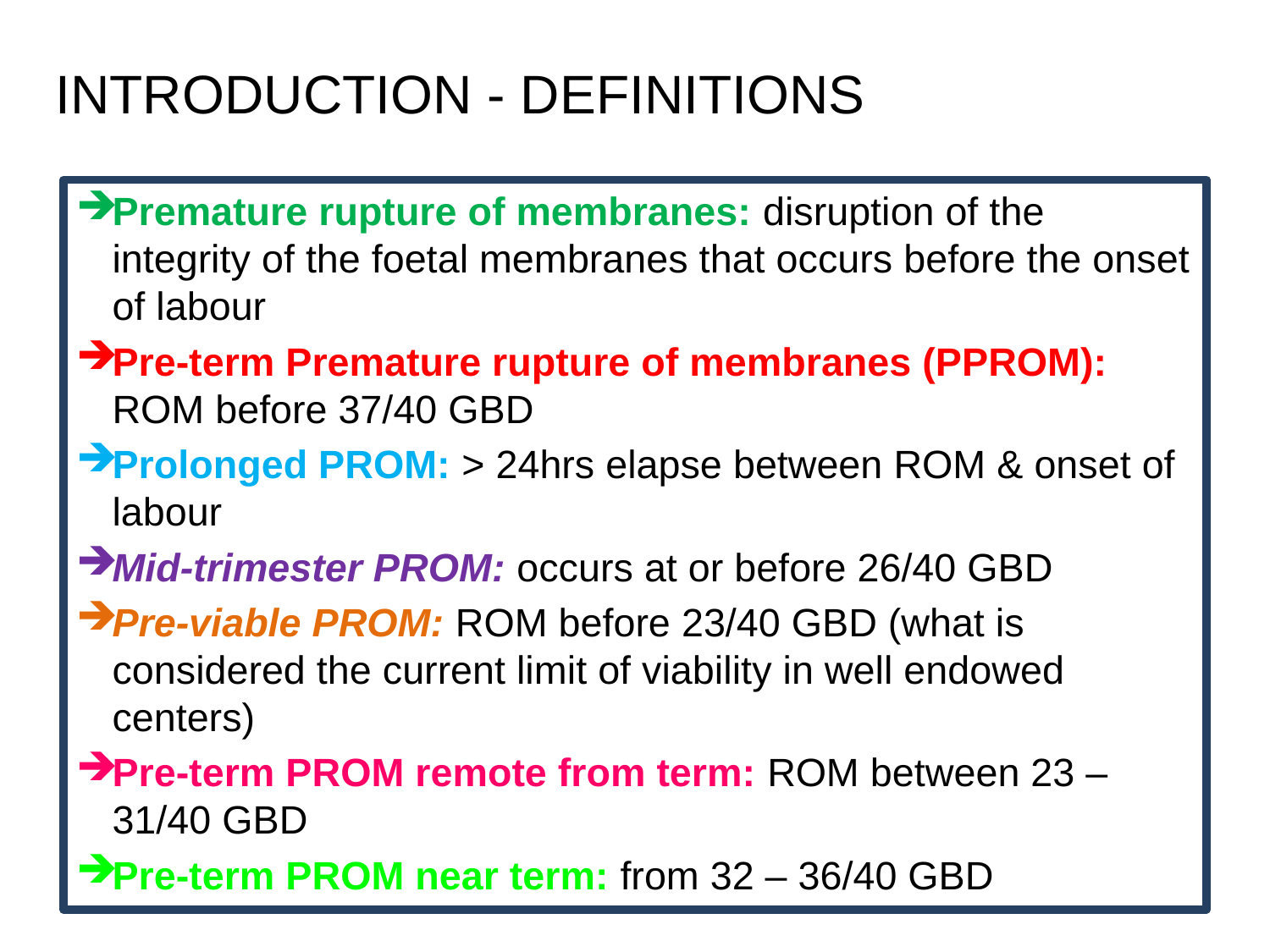

# INTRODUCTION - DEFINITIONS
Premature rupture of membranes: disruption of the integrity of the foetal membranes that occurs before the onset of labour
Pre-term Premature rupture of membranes (PPROM): ROM before 37/40 GBD
Prolonged PROM: > 24hrs elapse between ROM & onset of labour
Mid-trimester PROM: occurs at or before 26/40 GBD
Pre-viable PROM: ROM before 23/40 GBD (what is considered the current limit of viability in well endowed centers)
Pre-term PROM remote from term: ROM between 23 – 31/40 GBD
Pre-term PROM near term: from 32 – 36/40 GBD